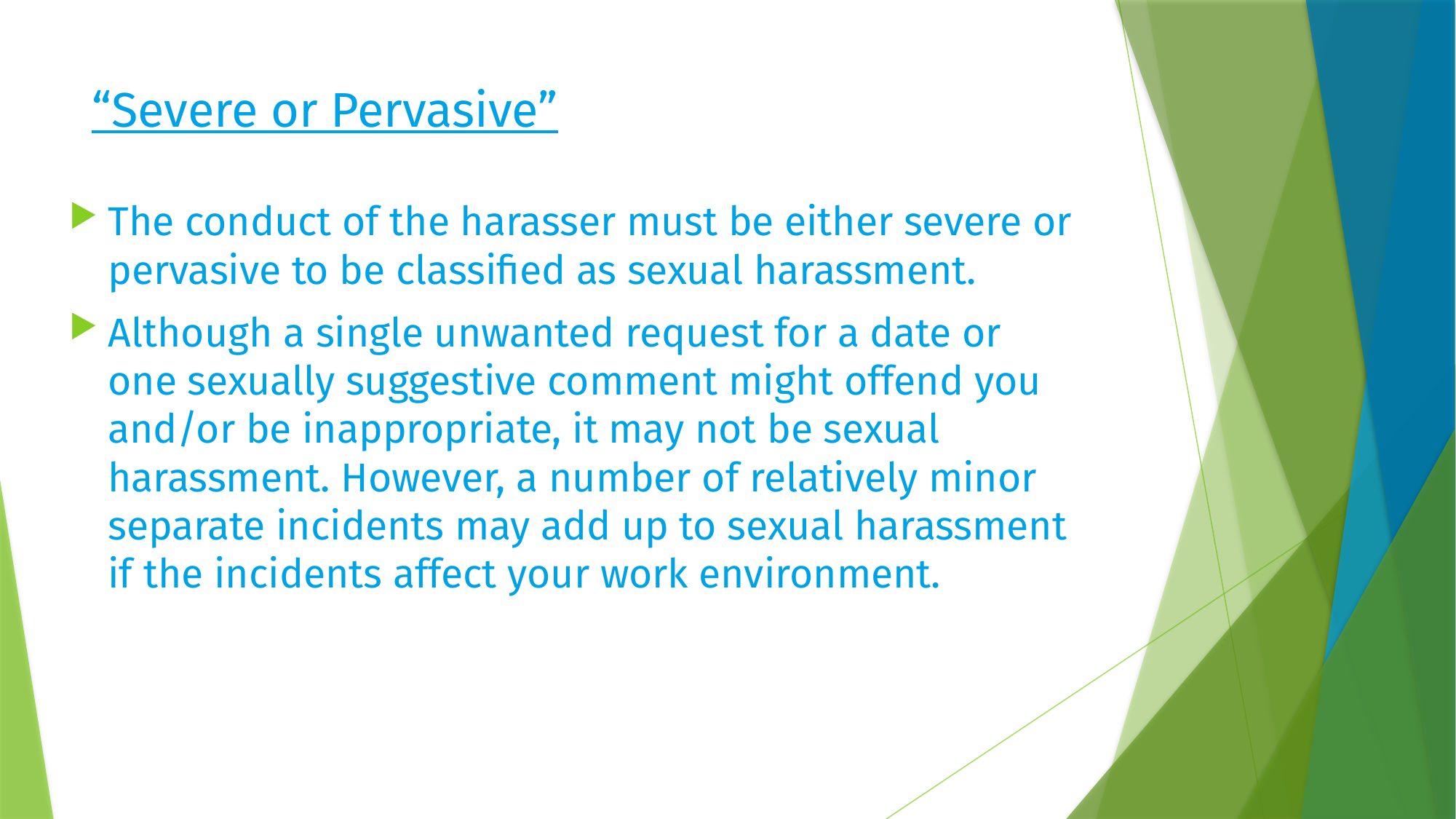

# “Severe or Pervasive”
The conduct of the harasser must be either severe or pervasive to be classified as sexual harassment.
Although a single unwanted request for a date or one sexually suggestive comment might offend you and/or be inappropriate, it may not be sexual harassment. However, a number of relatively minor separate incidents may add up to sexual harassment if the incidents affect your work environment.